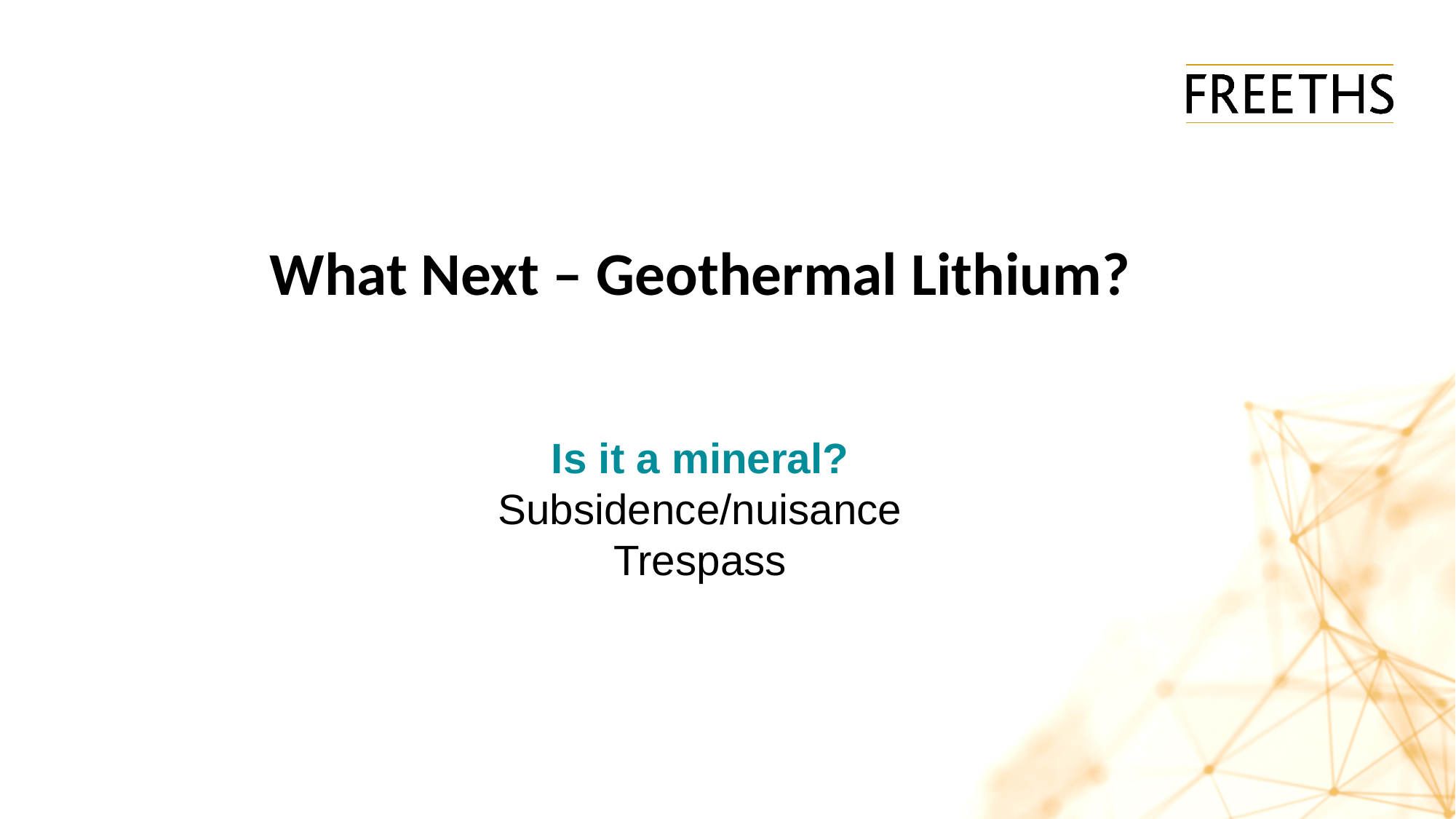

# What Next – Geothermal Lithium?
Is it a mineral?
Subsidence/nuisance
Trespass